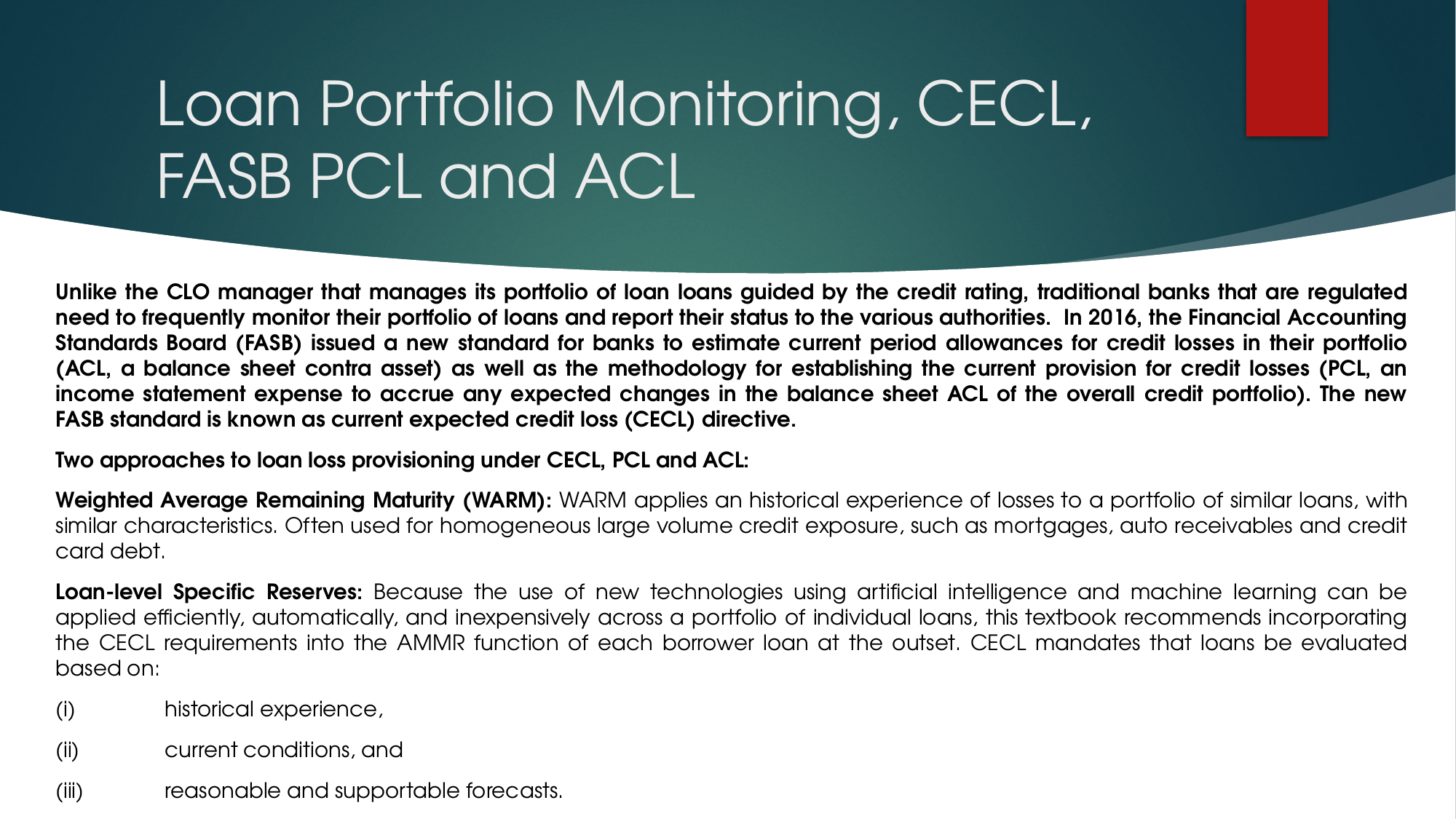

Loan Portfolio Monitoring, CECL, FASB PCL and ACL

Unlike the CLO manager that manages its portfolio of loan loans guided by the credit rating, traditional banks that are regulated need to frequently monitor their portfolio of loans and report their status to the various authorities.  In 2016, the Financial Accounting Standards Board (FASB) issued a new standard for banks to estimate current period allowances for credit losses in their portfolio (ACL, a balance sheet contra asset) as well as the methodology for establishing the current provision for credit losses (PCL, an income statement expense to accrue any expected changes in the balance sheet ACL of the overall credit portfolio). The new FASB standard is known as current expected credit loss (CECL) directive.
Two approaches to loan loss provisioning under CECL, PCL and ACL:
Weighted Average Remaining Maturity (WARM): WARM applies an historical experience of losses to a portfolio of similar loans, with similar characteristics. Often used for homogeneous large volume credit exposure, such as mortgages, auto receivables and credit card debt.
Loan-level Specific Reserves: Because the use of new technologies using artificial intelligence and machine learning can be applied efficiently, automatically, and inexpensively across a portfolio of individual loans, this textbook recommends incorporating the CECL requirements into the AMMR function of each borrower loan at the outset. CECL mandates that loans be evaluated based on:
(i)	historical experience,
(ii)	current conditions, and
(iii)	reasonable and supportable forecasts.